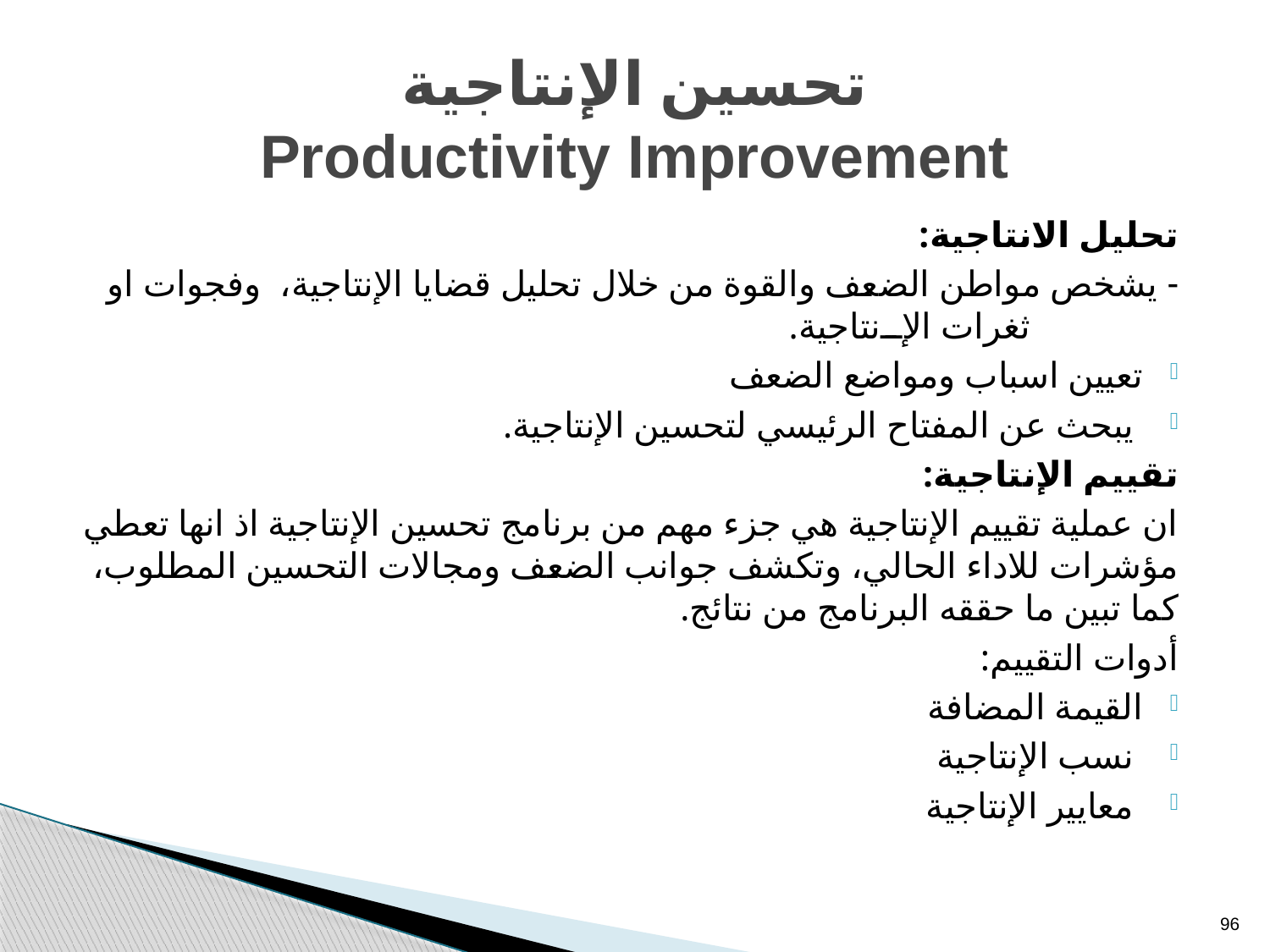

# تحسين الإنتاجية Productivity Improvement
تحليل الانتاجية:
- يشخص مواطن الضعف والقوة من خلال تحليل قضايا الإنتاجية،  وفجوات او ثغرات الإنتاجية. 
تعيين اسباب ومواضع الضعف
 يبحث عن المفتاح الرئيسي لتحسين الإنتاجية.
تقييم الإنتاجية:
ان عملية تقييم الإنتاجية هي جزء مهم من برنامج تحسين الإنتاجية اذ انها تعطي مؤشرات للاداء الحالي، وتكشف جوانب الضعف ومجالات التحسين المطلوب، كما تبين ما حققه البرنامج من نتائج.
أدوات التقييم:
القيمة المضافة
 نسب الإنتاجية
 معايير الإنتاجية
96